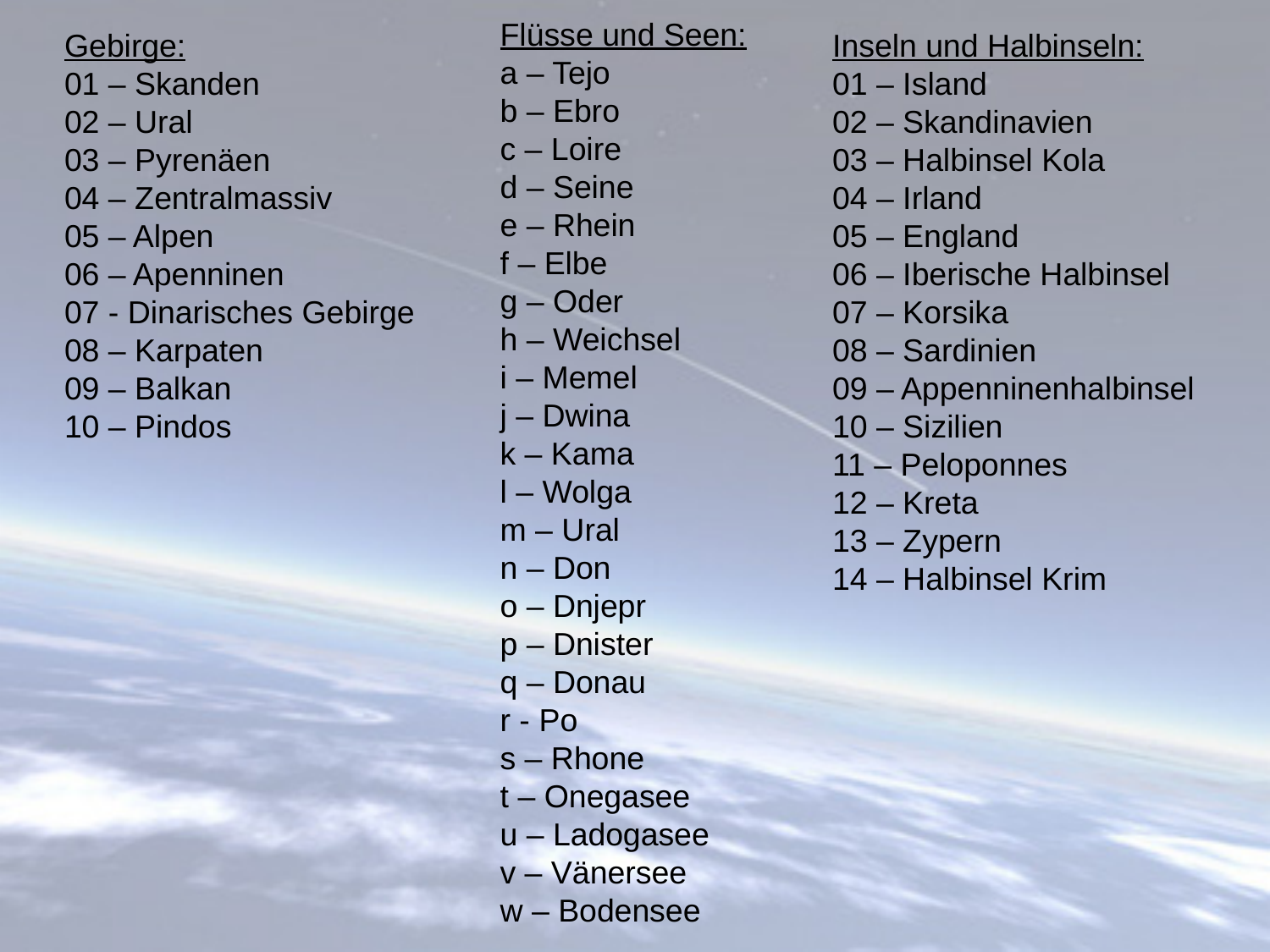

Flüsse und Seen:
a – Tejo
b – Ebro
c – Loire
d – Seine
e – Rhein
f – Elbe
g – Oder
h – Weichsel
i – Memel
j – Dwina
k – Kama
l – Wolga
m – Ural
n – Don
o – Dnjepr
p – Dnister
q – Donau
r - Po
s – Rhone
t – Onegasee
u – Ladogasee
v – Vänersee
w – Bodensee
Gebirge:
01 – Skanden
02 – Ural
03 – Pyrenäen
04 – Zentralmassiv
05 – Alpen
06 – Apenninen
07 - Dinarisches Gebirge
08 – Karpaten
09 – Balkan
10 – Pindos

Inseln und Halbinseln:
01 – Island
02 – Skandinavien
03 – Halbinsel Kola
04 – Irland
05 – England
06 – Iberische Halbinsel
07 – Korsika
08 – Sardinien
09 – Appenninenhalbinsel
10 – Sizilien
11 – Peloponnes
12 – Kreta
13 – Zypern
14 – Halbinsel Krim